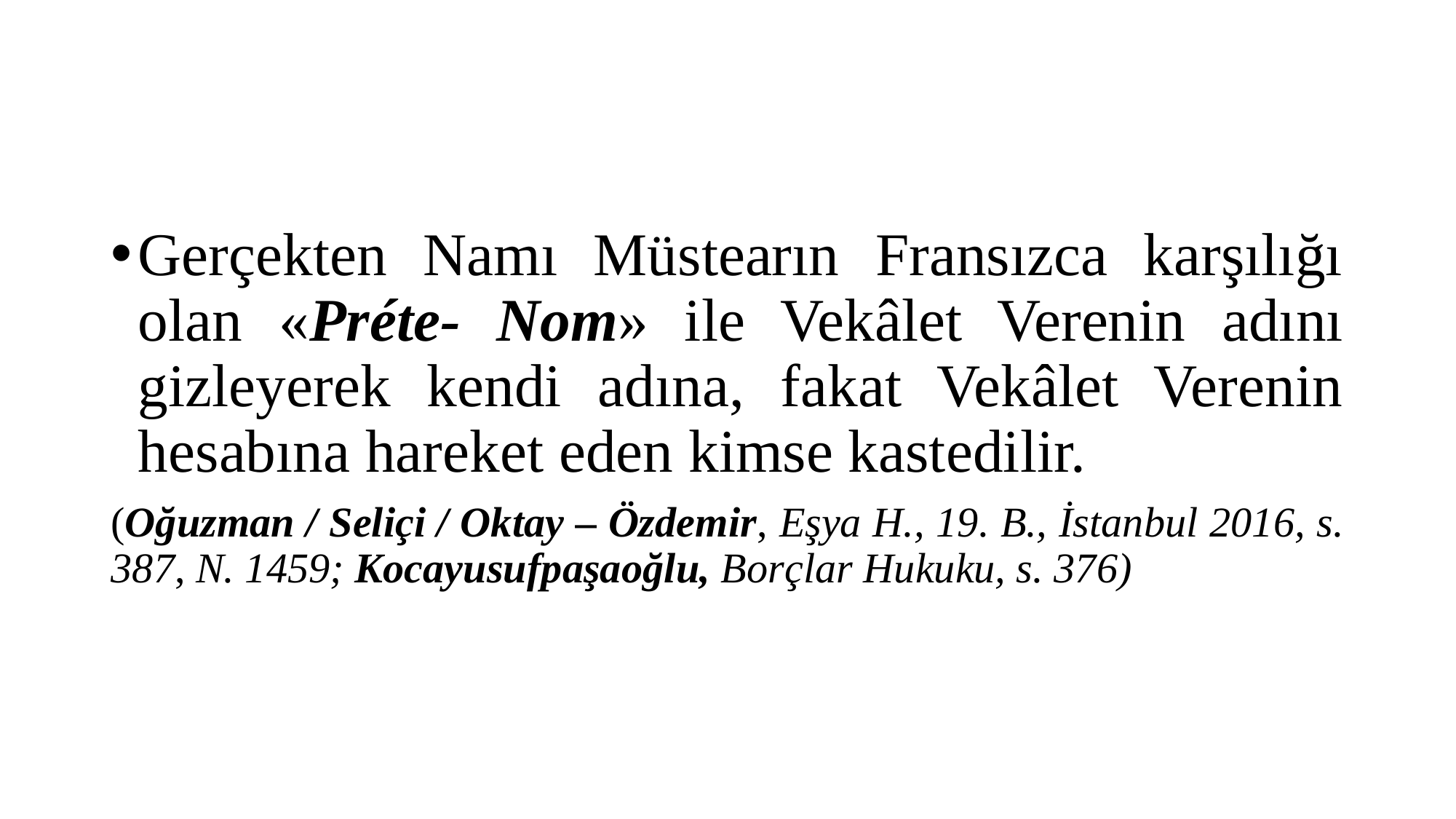

#
Gerçekten Namı Müstearın Fransızca karşılığı olan «Préte- Nom» ile Vekâlet Verenin adını gizleyerek kendi adına, fakat Vekâlet Verenin hesabına hareket eden kimse kastedilir.
(Oğuzman / Seliçi / Oktay – Özdemir, Eşya H., 19. B., İstanbul 2016, s. 387, N. 1459; Kocayusufpaşaoğlu, Borçlar Hukuku, s. 376)